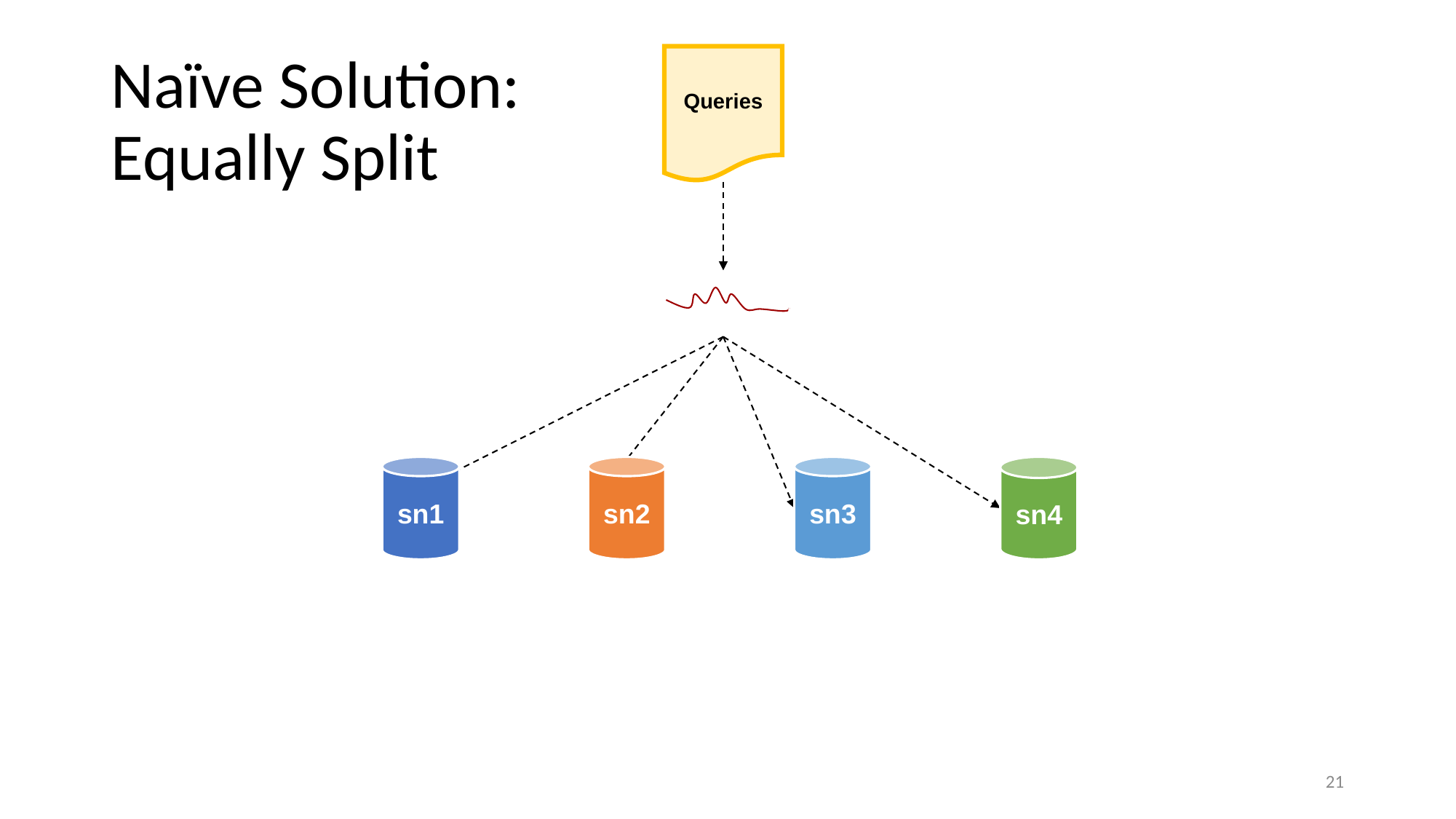

# Naïve Solution: Equally Split
Queries

sn1
sn2
sn3
sn4
21
Dataset